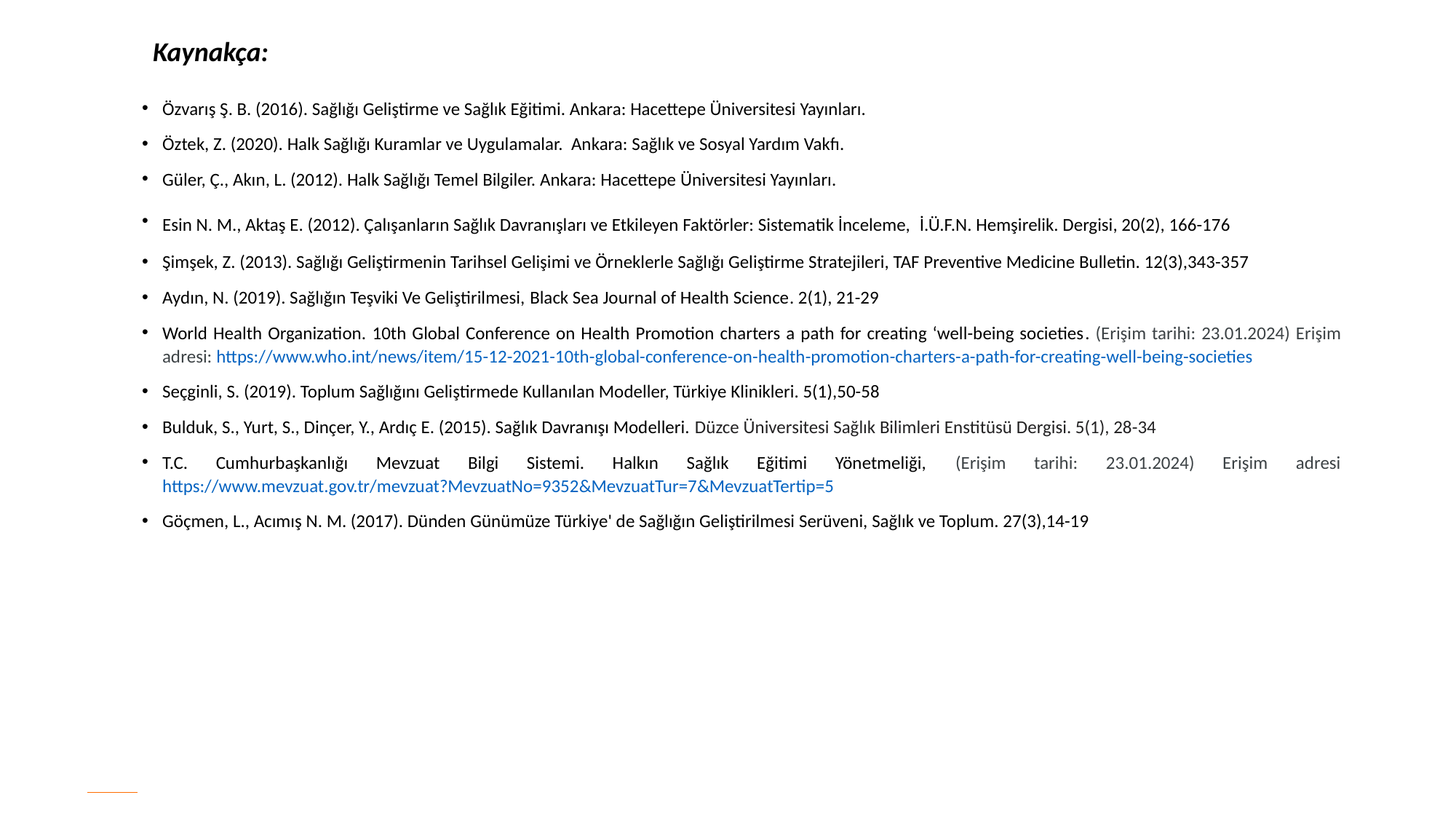

Kaynakça:

Özvarış Ş. B. (2016). Sağlığı Geliştirme ve Sağlık Eğitimi. Ankara: Hacettepe Üniversitesi Yayınları.
Öztek, Z. (2020). Halk Sağlığı Kuramlar ve Uygulamalar.  Ankara: Sağlık ve Sosyal Yardım Vakfı.
Güler, Ç., Akın, L. (2012). Halk Sağlığı Temel Bilgiler. Ankara: Hacettepe Üniversitesi Yayınları.
Esin N. M., Aktaş E. (2012). Çalışanların Sağlık Davranışları ve Etkileyen Faktörler: Sistematik İnceleme, İ.Ü.F.N. Hemşirelik. Dergisi, 20(2), 166-176
Şimşek, Z. (2013). Sağlığı Geliştirmenin Tarihsel Gelişimi ve Örneklerle Sağlığı Geliştirme Stratejileri, TAF Preventive Medicine Bulletin. 12(3),343-357
Aydın, N. (2019). Sağlığın Teşviki Ve Geliştirilmesi, Black Sea Journal of Health Science. 2(1), 21-29
World Health Organization. 10th Global Conference on Health Promotion charters a path for creating ‘well-being societies. (Erişim tarihi: 23.01.2024) Erişim adresi: https://www.who.int/news/item/15-12-2021-10th-global-conference-on-health-promotion-charters-a-path-for-creating-well-being-societies
Seçginli, S. (2019). Toplum Sağlığını Geliştirmede Kullanılan Modeller, Türkiye Klinikleri. 5(1),50-58
Bulduk, S., Yurt, S., Dinçer, Y., Ardıç E. (2015). Sağlık Davranışı Modelleri. Düzce Üniversitesi Sağlık Bilimleri Enstitüsü Dergisi. 5(1), 28-34
T.C. Cumhurbaşkanlığı Mevzuat Bilgi Sistemi. Halkın Sağlık Eğitimi Yönetmeliği, (Erişim tarihi: 23.01.2024) Erişim adresi https://www.mevzuat.gov.tr/mevzuat?MevzuatNo=9352&MevzuatTur=7&MevzuatTertip=5
Göçmen, L., Acımış N. M. (2017). Dünden Günümüze Türkiye' de Sağlığın Geliştirilmesi Serüveni, Sağlık ve Toplum. 27(3),14-19